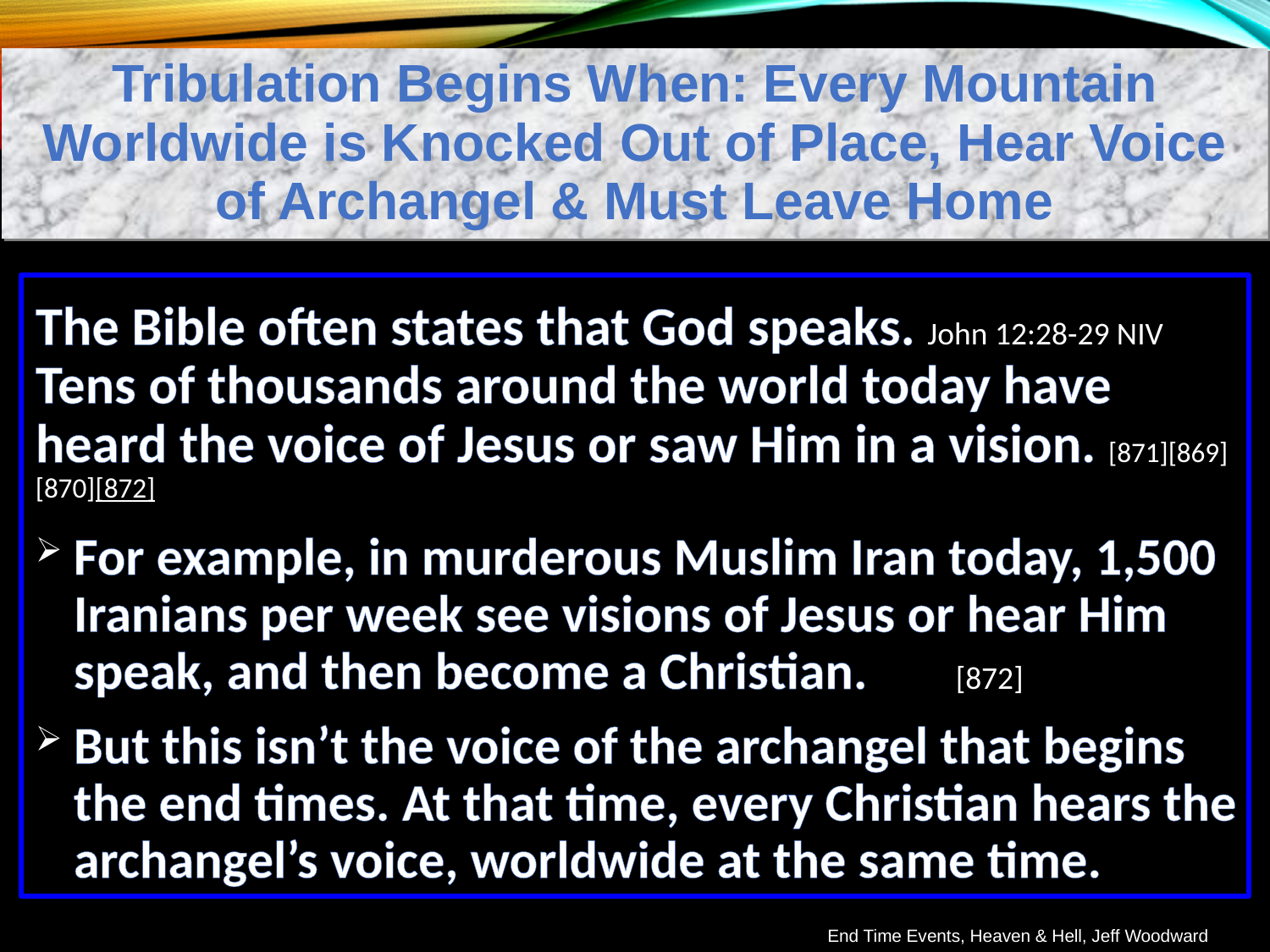

Tribulation Begins When: Every Mountain Worldwide is Knocked Out of Place, Hear Voice of Archangel & Must Leave Home
The Bible often states that God speaks. John 12:28-29 NIV
Tens of thousands around the world today have heard the voice of Jesus or saw Him in a vision. [871][869][870][872]
For example, in murderous Muslim Iran today, 1,500 Iranians per week see visions of Jesus or hear Him speak, and then become a Christian. [871] [872]
But this isn’t the voice of the archangel that begins the end times. At that time, every Christian hears the archangel’s voice, worldwide at the same time.
End Time Events, Heaven & Hell, Jeff Woodward